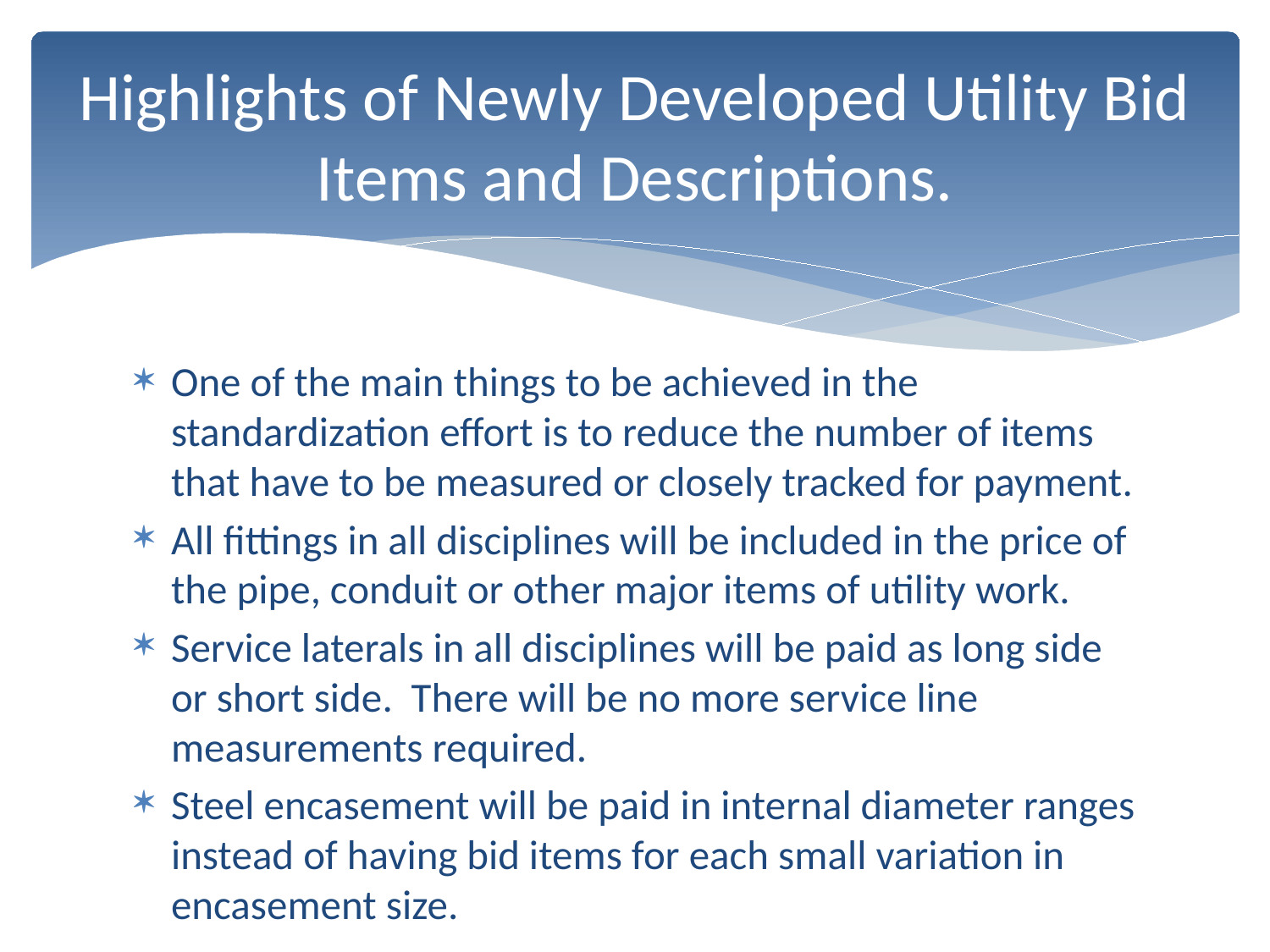

# Highlights of Newly Developed Utility Bid Items and Descriptions.
One of the main things to be achieved in the standardization effort is to reduce the number of items that have to be measured or closely tracked for payment.
All fittings in all disciplines will be included in the price of the pipe, conduit or other major items of utility work.
Service laterals in all disciplines will be paid as long side or short side.  There will be no more service line measurements required.
Steel encasement will be paid in internal diameter ranges instead of having bid items for each small variation in encasement size.